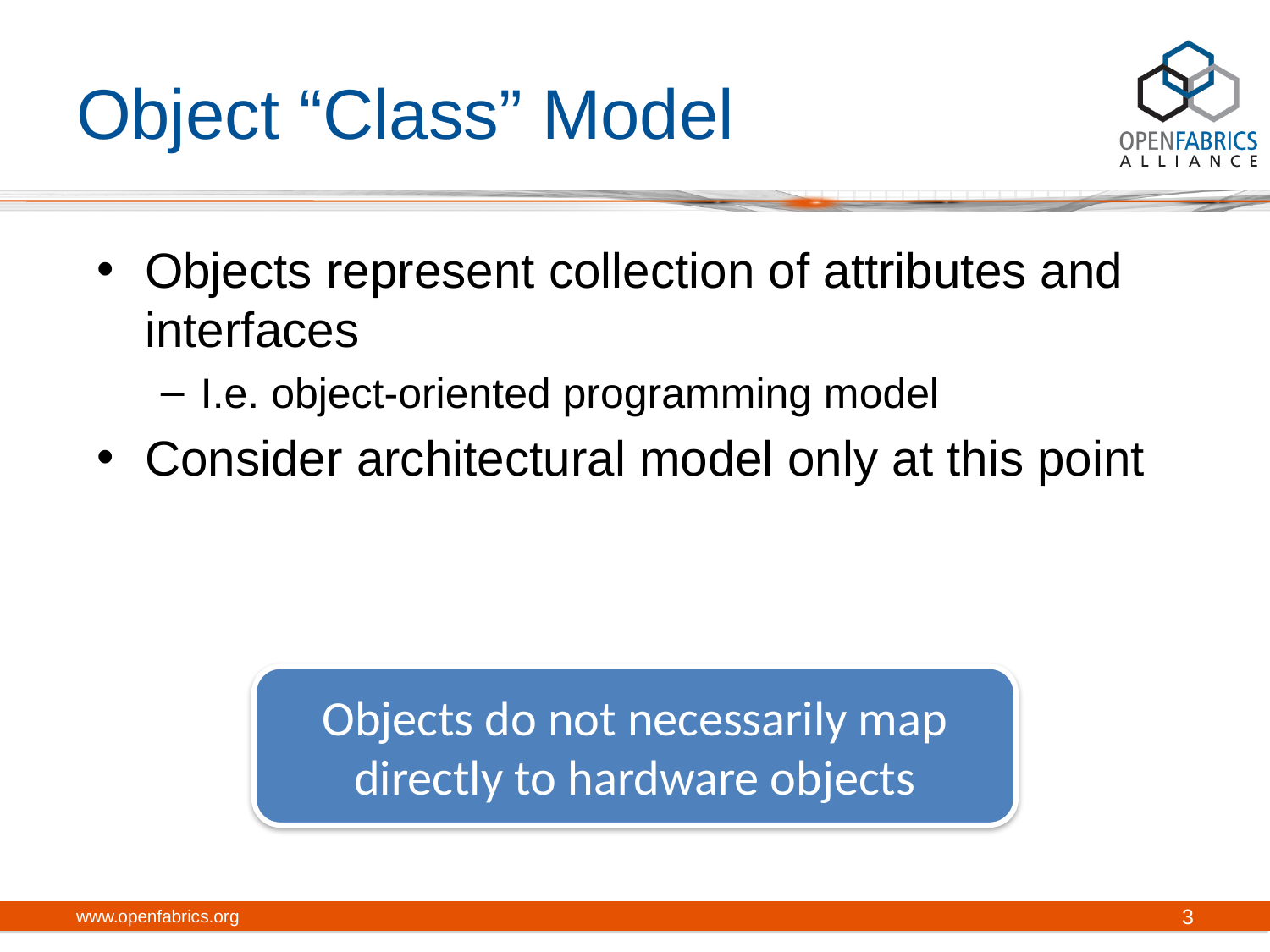

# Object “Class” Model
Objects represent collection of attributes and interfaces
I.e. object-oriented programming model
Consider architectural model only at this point
Objects do not necessarily map directly to hardware objects
www.openfabrics.org
3